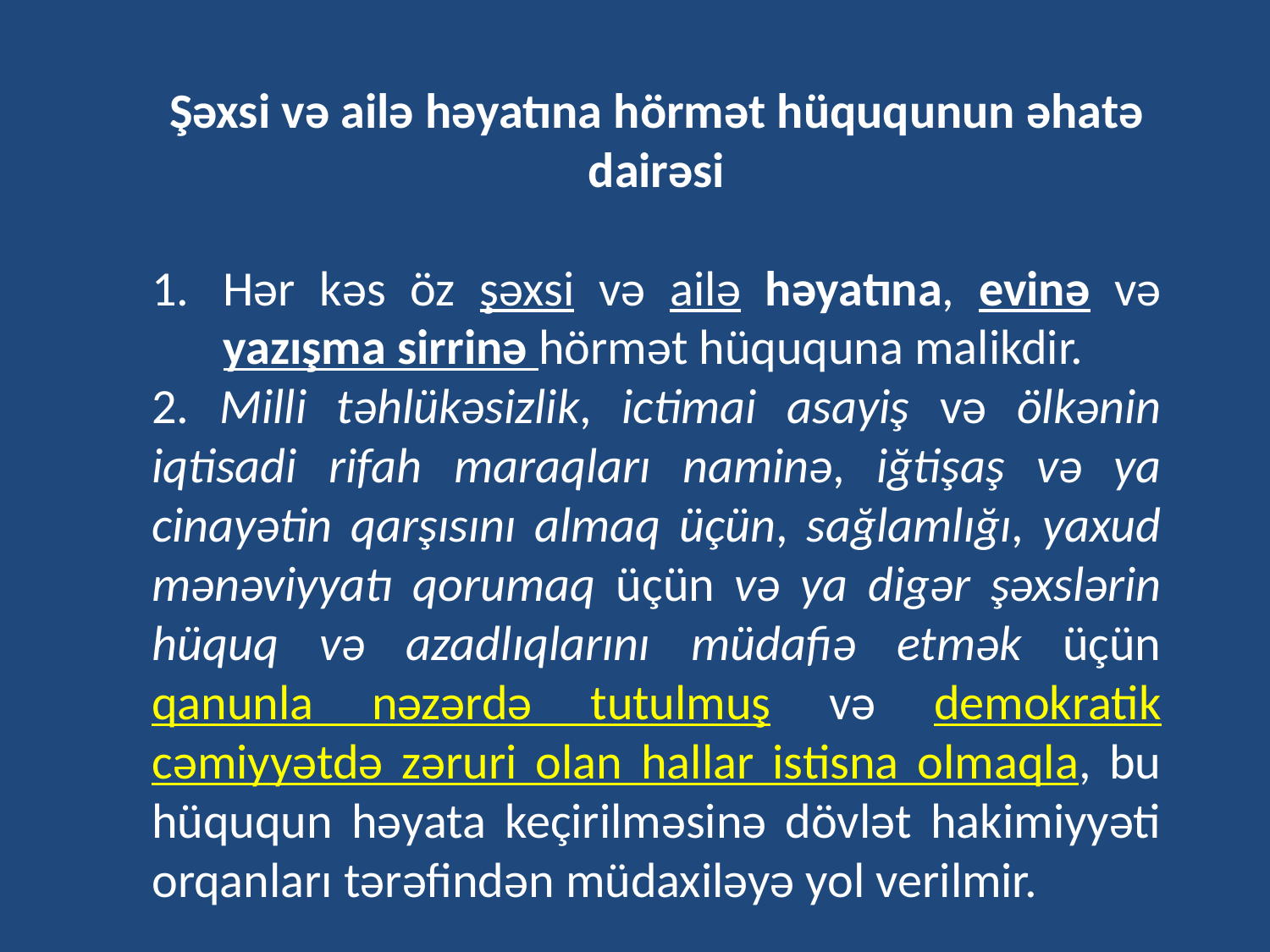

Şəxsi və ailə həyatına hörmət hüququnun əhatə dairəsi

Hər kəs öz şəxsi və ailə həyatına, evinə və yazışma sirrinə hörmət hüququna malikdir.
2. Milli təhlükəsizlik, ictimai asayiş və ölkənin iqtisadi rifah maraqları naminə, iğtişaş və ya cinayətin qarşısını almaq üçün, sağlamlığı, yaxud mənəviyyatı qorumaq üçün və ya digər şəxslərin hüquq və azadlıqlarını müdafiə etmək üçün qanunla nəzərdə tutulmuş və demokratik cəmiyyətdə zəruri olan hallar istisna olmaqla, bu hüququn həyata keçirilməsinə dövlət hakimiyyəti orqanları tərəfindən müdaxiləyə yol verilmir.